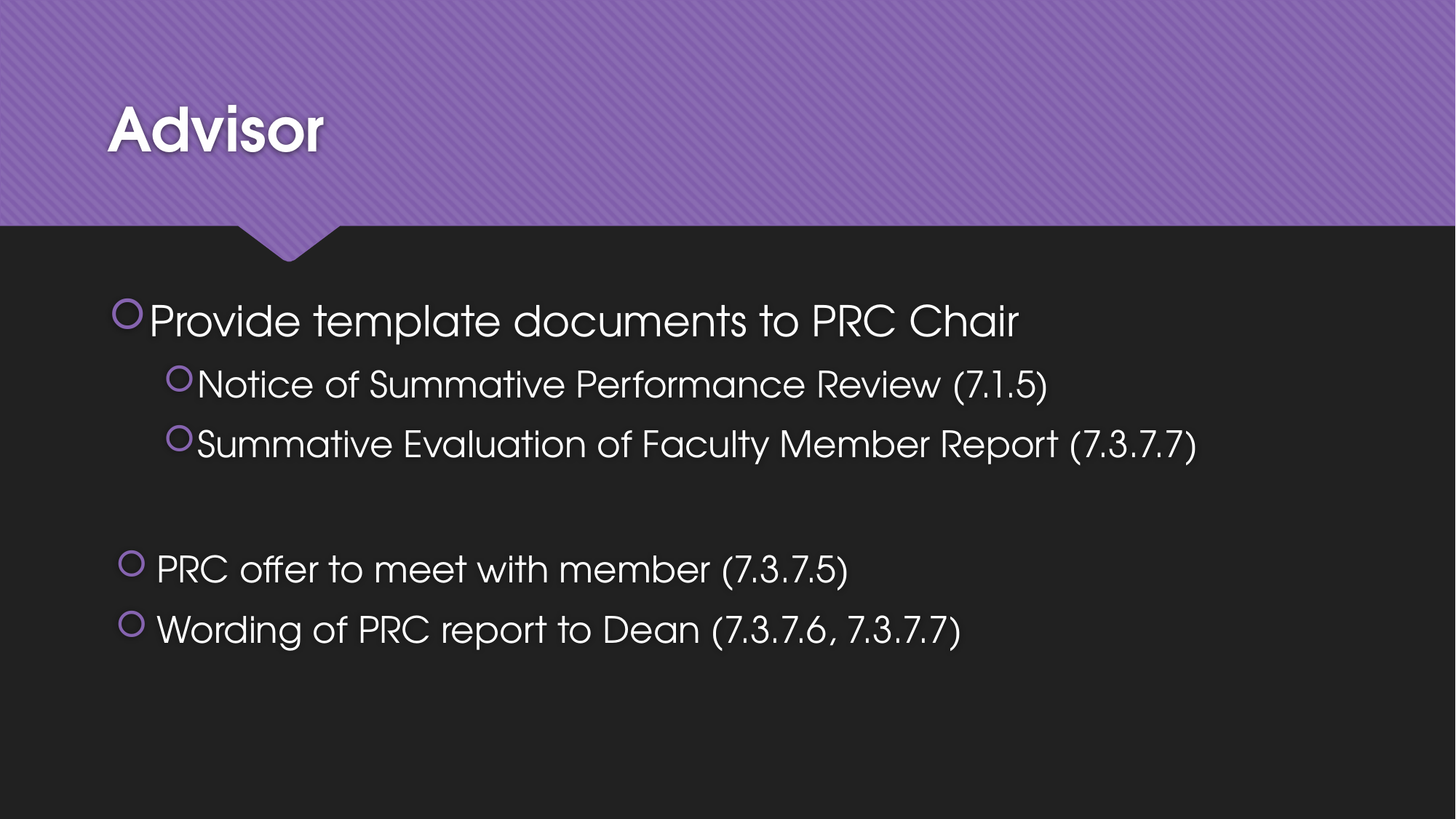

# Advisor
Provide template documents to PRC Chair
Notice of Summative Performance Review (7.1.5)
Summative Evaluation of Faculty Member Report (7.3.7.7)

PRC offer to meet with member (7.3.7.5)
Wording of PRC report to Dean (7.3.7.6, 7.3.7.7)